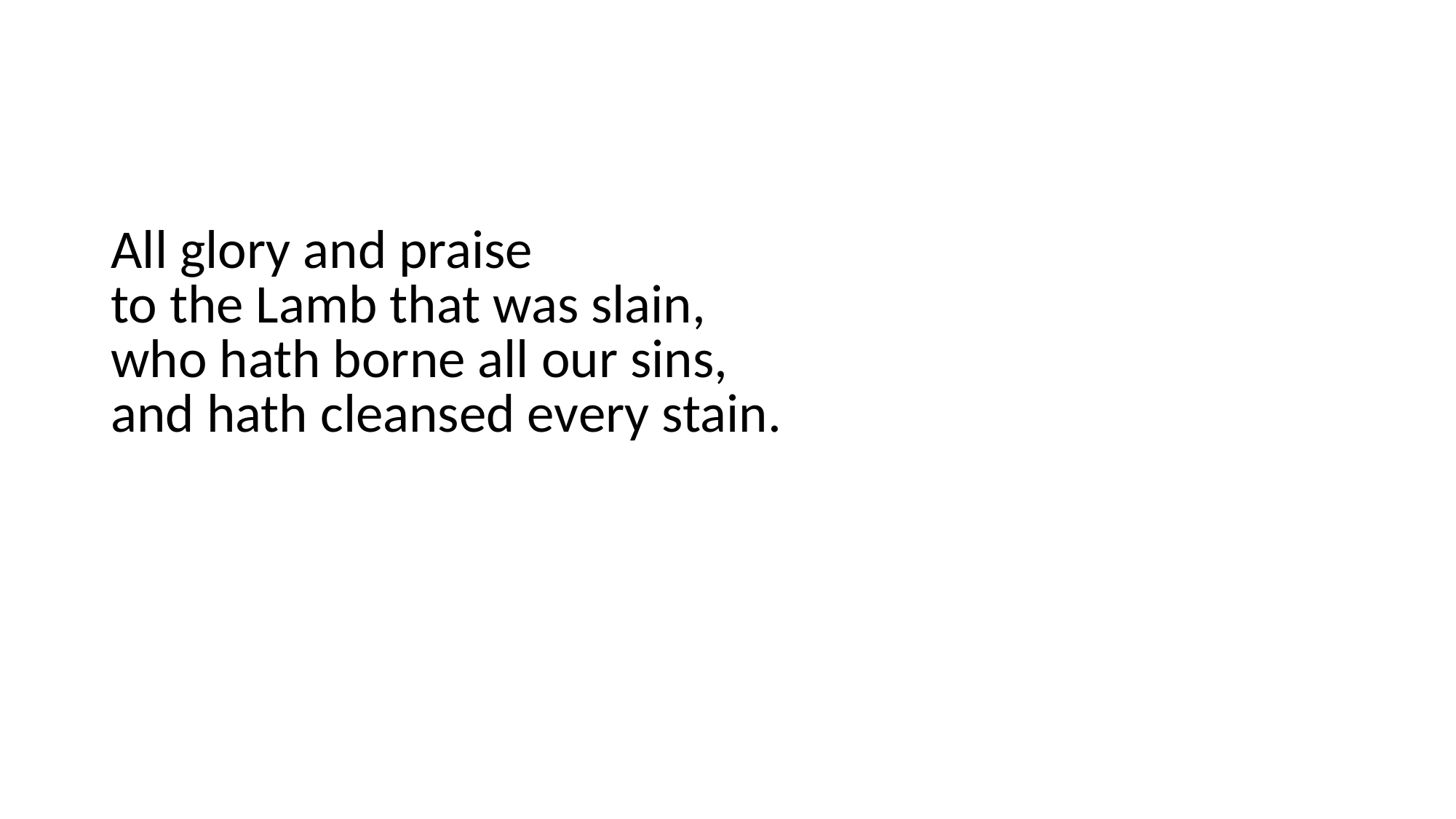

#
| All glory and praise to the Lamb that was slain, who hath borne all our sins, and hath cleansed every stain. |
| --- |